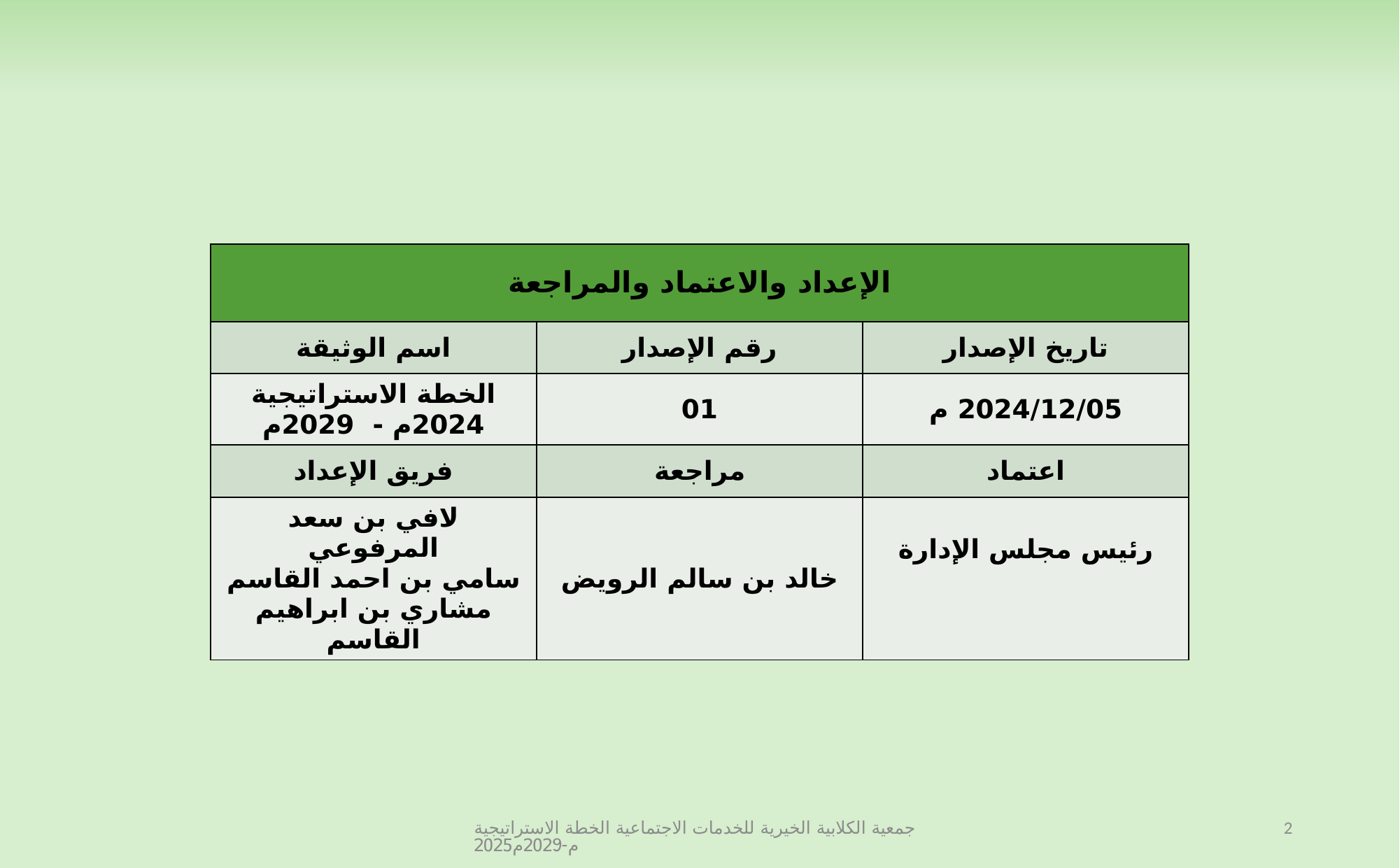

| الإعداد والاعتماد والمراجعة |  |  |
| --- | --- | --- |
| اسم الوثيقة | رقم الإصدار | تاريخ الإصدار |
| الخطة الاستراتيجية 2024م - 2029م | 01 | 2024/12/05 م |
| فريق الإعداد | مراجعة | اعتماد |
| لافي بن سعد المرفوعي سامي بن احمد القاسم مشاري بن ابراهيم القاسم | خالد بن سالم الرويض | رئيس مجلس الإدارة |
جمعية الكلابية الخيرية للخدمات الاجتماعية الخطة الاستراتيجية 2025م-2029م
2